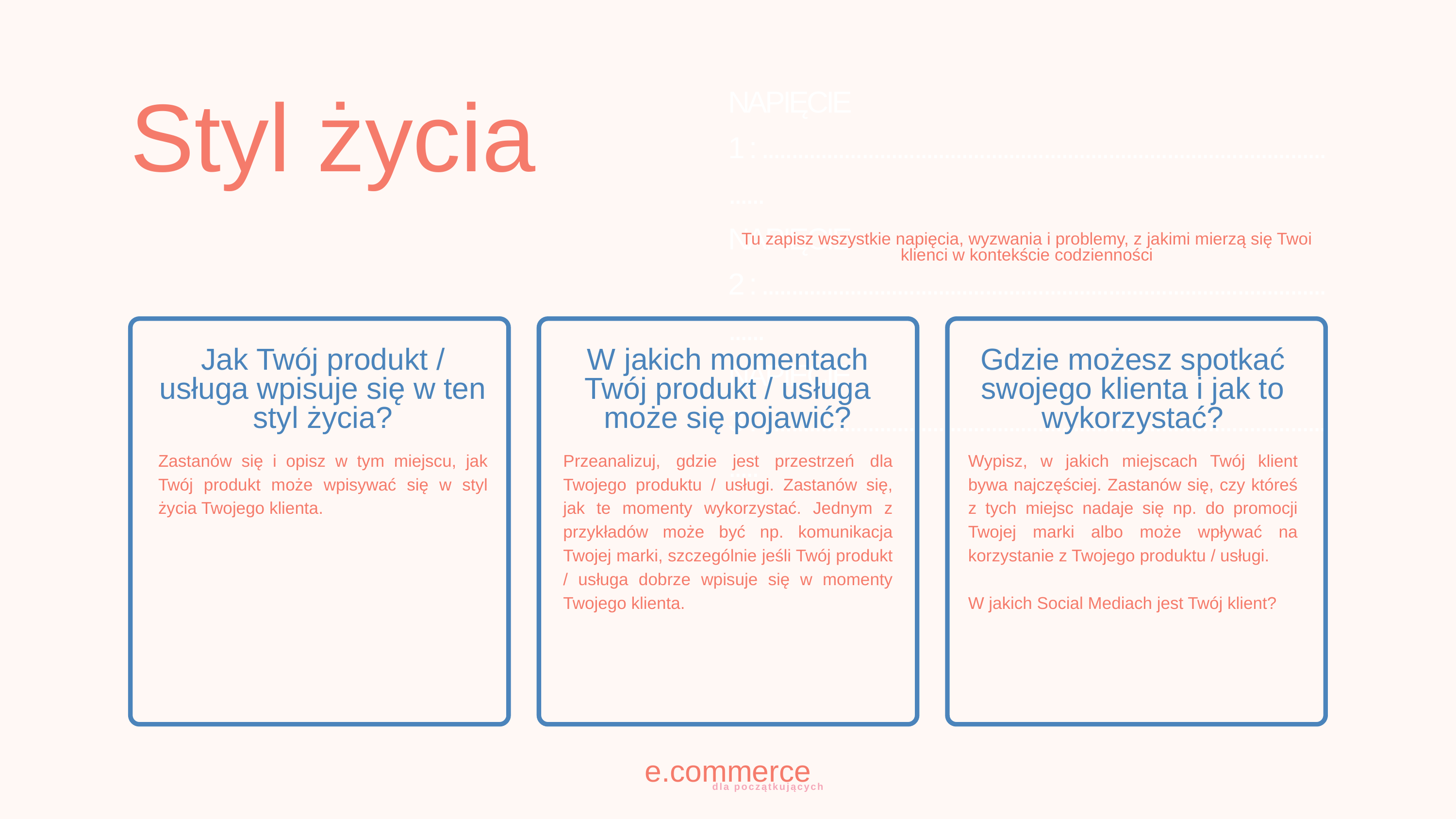

NAPIĘCIE 1 : ......................................................................................................
NAPIĘCIE 2 : ......................................................................................................
NAPIĘCIE 3 : .....................................................................................................
Styl życia
Tu zapisz wszystkie napięcia, wyzwania i problemy, z jakimi mierzą się Twoi klienci w kontekście codzienności

Jak Twój produkt / usługa wpisuje się w ten styl życia?
W jakich momentach Twój produkt / usługa może się pojawić?
Gdzie możesz spotkać swojego klienta i jak to wykorzystać?
Zastanów się i opisz w tym miejscu, jak Twój produkt może wpisywać się w styl życia Twojego klienta.
Przeanalizuj, gdzie jest przestrzeń dla Twojego produktu / usługi. Zastanów się, jak te momenty wykorzystać. Jednym z przykładów może być np. komunikacja Twojej marki, szczególnie jeśli Twój produkt / usługa dobrze wpisuje się w momenty Twojego klienta.
Wypisz, w jakich miejscach Twój klient bywa najczęściej. Zastanów się, czy któreś z tych miejsc nadaje się np. do promocji Twojej marki albo może wpływać na korzystanie z Twojego produktu / usługi.

W jakich Social Mediach jest Twój klient?

e.commerce
dla początkujących